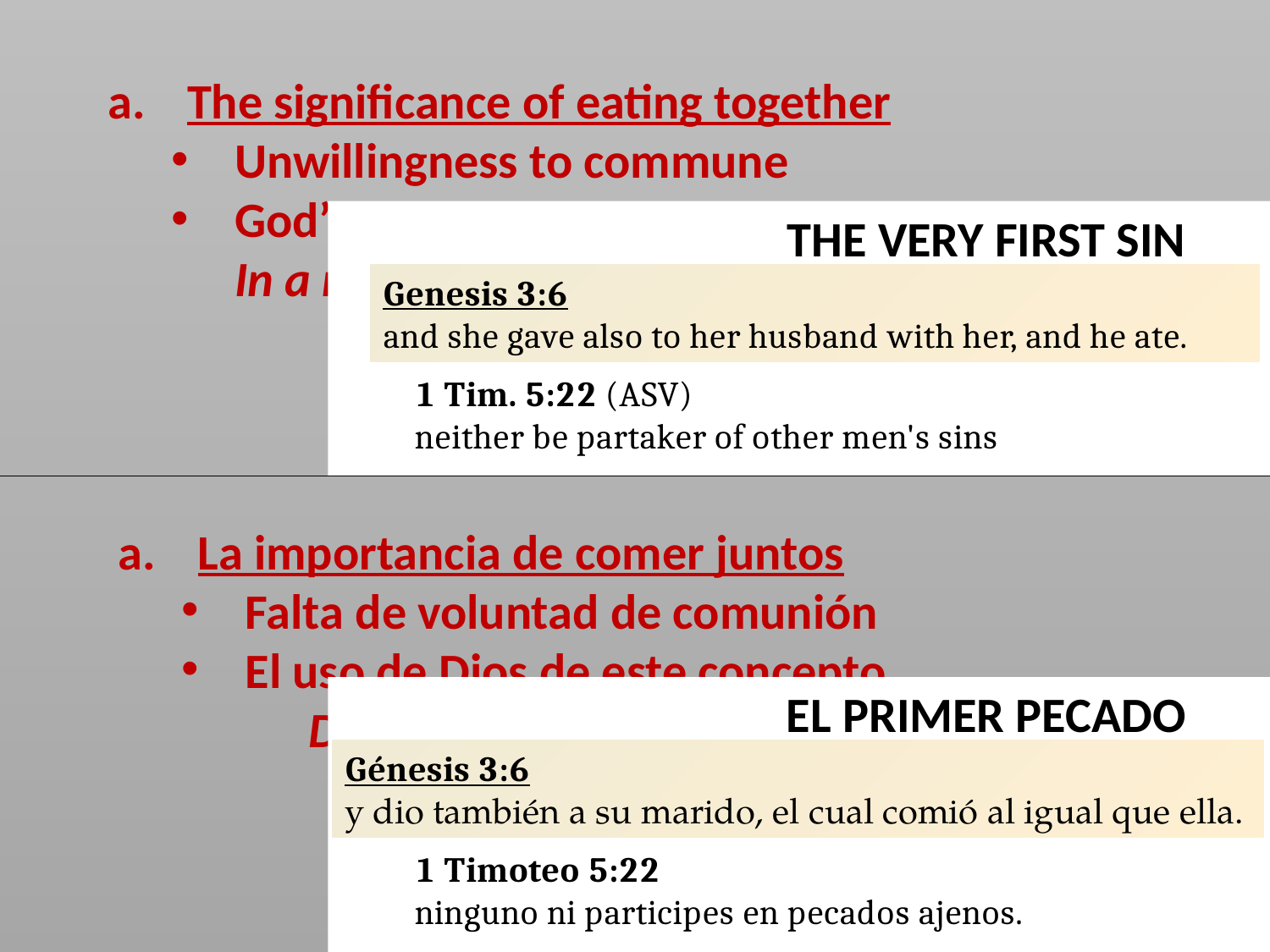

The significance of eating together
Unwillingness to commune
God’s use of this concept
In a negative way…

The Very First Sin
Genesis 3:6
and she gave also to her husband with her, and he ate.
1 Tim. 5:22 (ASV)
neither be partaker of other men's sins
La importancia de comer juntos
Falta de voluntad de comunión
El uso de Dios de este concepto
	De manera negativa ...

El Primer Pecado
Génesis 3:6
y dio también a su marido, el cual comió al igual que ella.
1 Timoteo 5:22
ninguno ni participes en pecados ajenos.